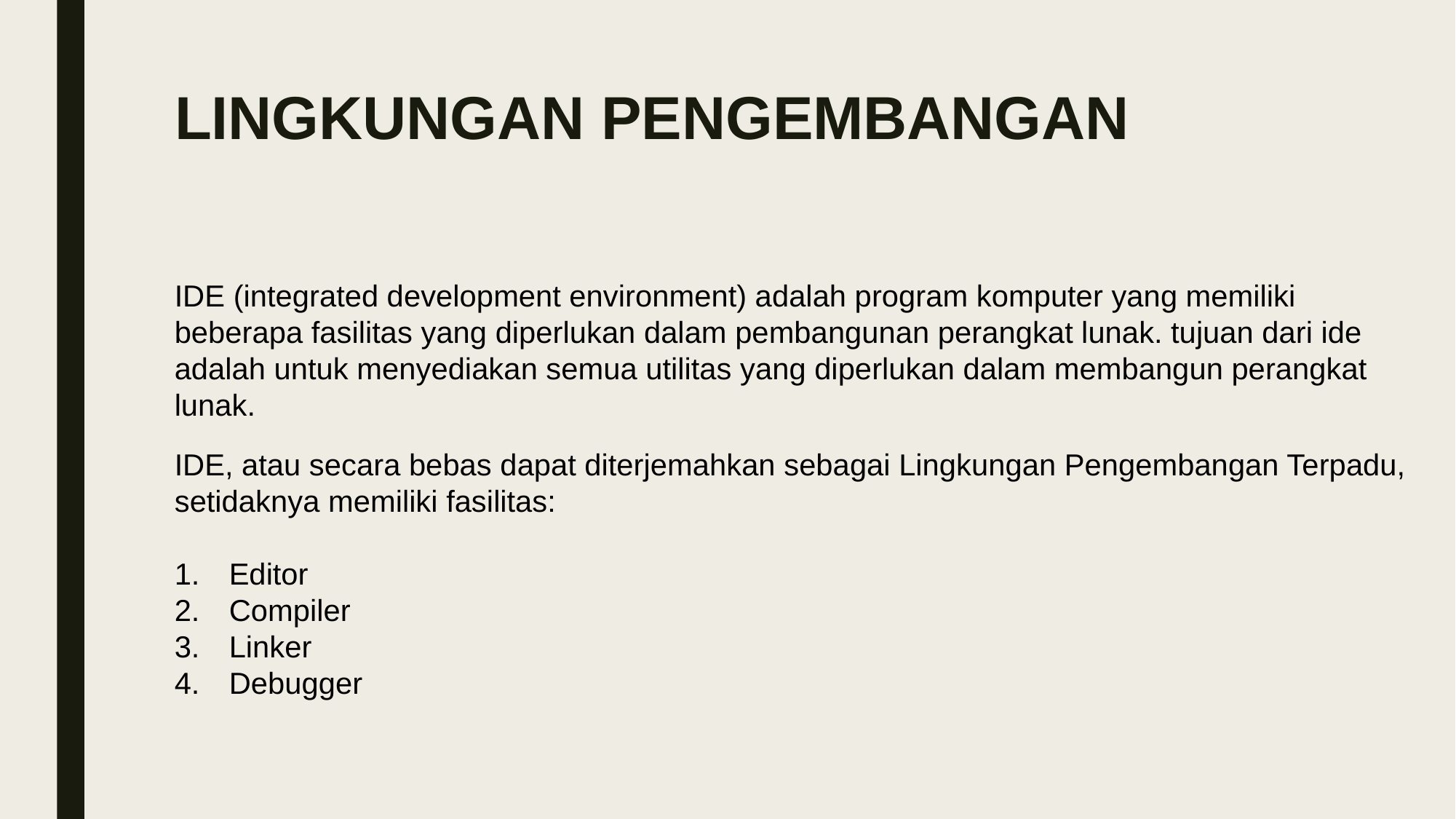

# LINGKUNGAN PENGEMBANGAN
IDE (integrated development environment) adalah program komputer yang memiliki beberapa fasilitas yang diperlukan dalam pembangunan perangkat lunak. tujuan dari ide adalah untuk menyediakan semua utilitas yang diperlukan dalam membangun perangkat lunak.

IDE, atau secara bebas dapat diterjemahkan sebagai Lingkungan Pengembangan Terpadu, setidaknya memiliki fasilitas:

Editor
Compiler
Linker
Debugger